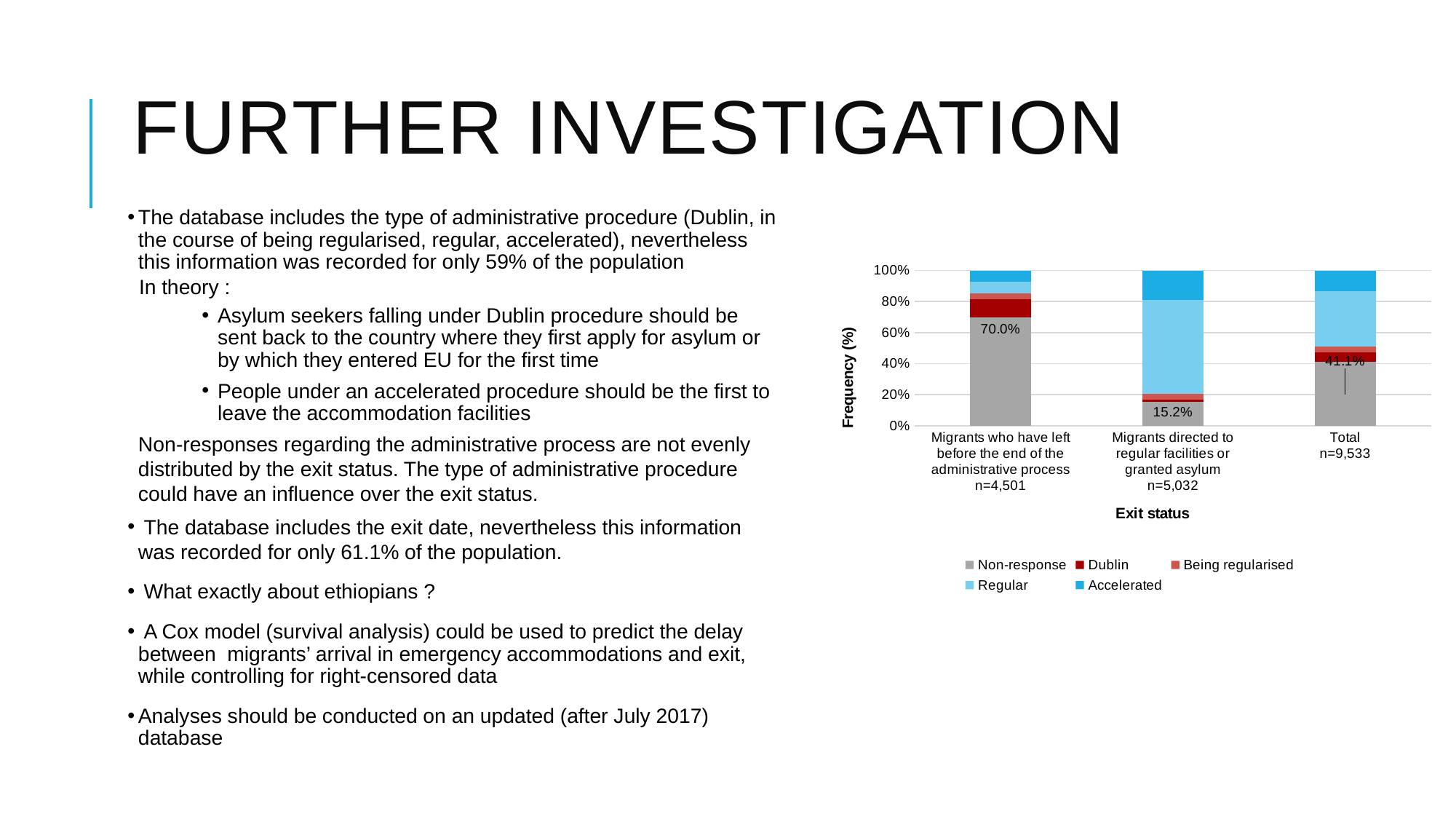

# Further investigation
The database includes the type of administrative procedure (Dublin, in the course of being regularised, regular, accelerated), nevertheless this information was recorded for only 59% of the population
  In theory :
Asylum seekers falling under Dublin procedure should be sent back to the country where they first apply for asylum or by which they entered EU for the first time
People under an accelerated procedure should be the first to leave the accommodation facilities
Non-responses regarding the administrative process are not evenly distributed by the exit status. The type of administrative procedure could have an influence over the exit status.
 The database includes the exit date, nevertheless this information was recorded for only 61.1% of the population.
 What exactly about ethiopians ?
 A Cox model (survival analysis) could be used to predict the delay between  migrants’ arrival in emergency accommodations and exit, while controlling for right-censored data
Analyses should be conducted on an updated (after July 2017) database

### Chart

| Category | Non-response | Dublin | Being regularised | Regular | Accelerated |
|---|---|---|---|---|---|
| Migrants who have left before the end of the administrative process
n=4,501 | 0.699622306154188 | 0.11419684514552322 | 0.03665852032881582 | 0.07864918906909575 | 0.07087313930237725 |
| Migrants directed to regular facilities or granted asylum
n=5,032 | 0.15202702702702703 | 0.01609697933227345 | 0.03656597774244833 | 0.6075119236883942 | 0.1877980922098569 |
| Total
n=9,533 | 0.41057379628658347 | 0.062414769747193954 | 0.036609671666841495 | 0.35780971362635056 | 0.13259204867303054 |